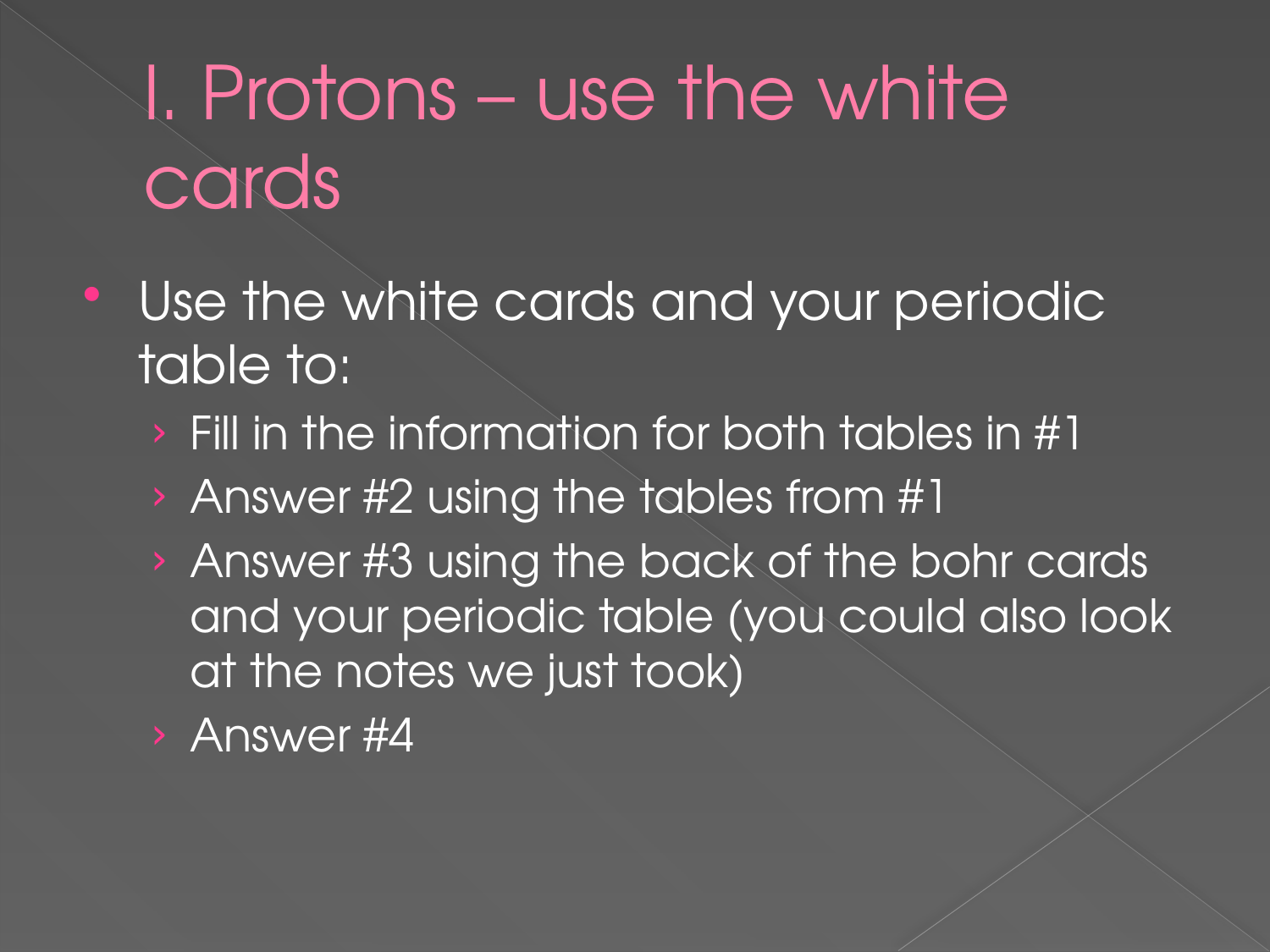

# I. Protons – use the white cards
Use the white cards and your periodic table to:
Fill in the information for both tables in #1
Answer #2 using the tables from #1
Answer #3 using the back of the bohr cards and your periodic table (you could also look at the notes we just took)
Answer #4